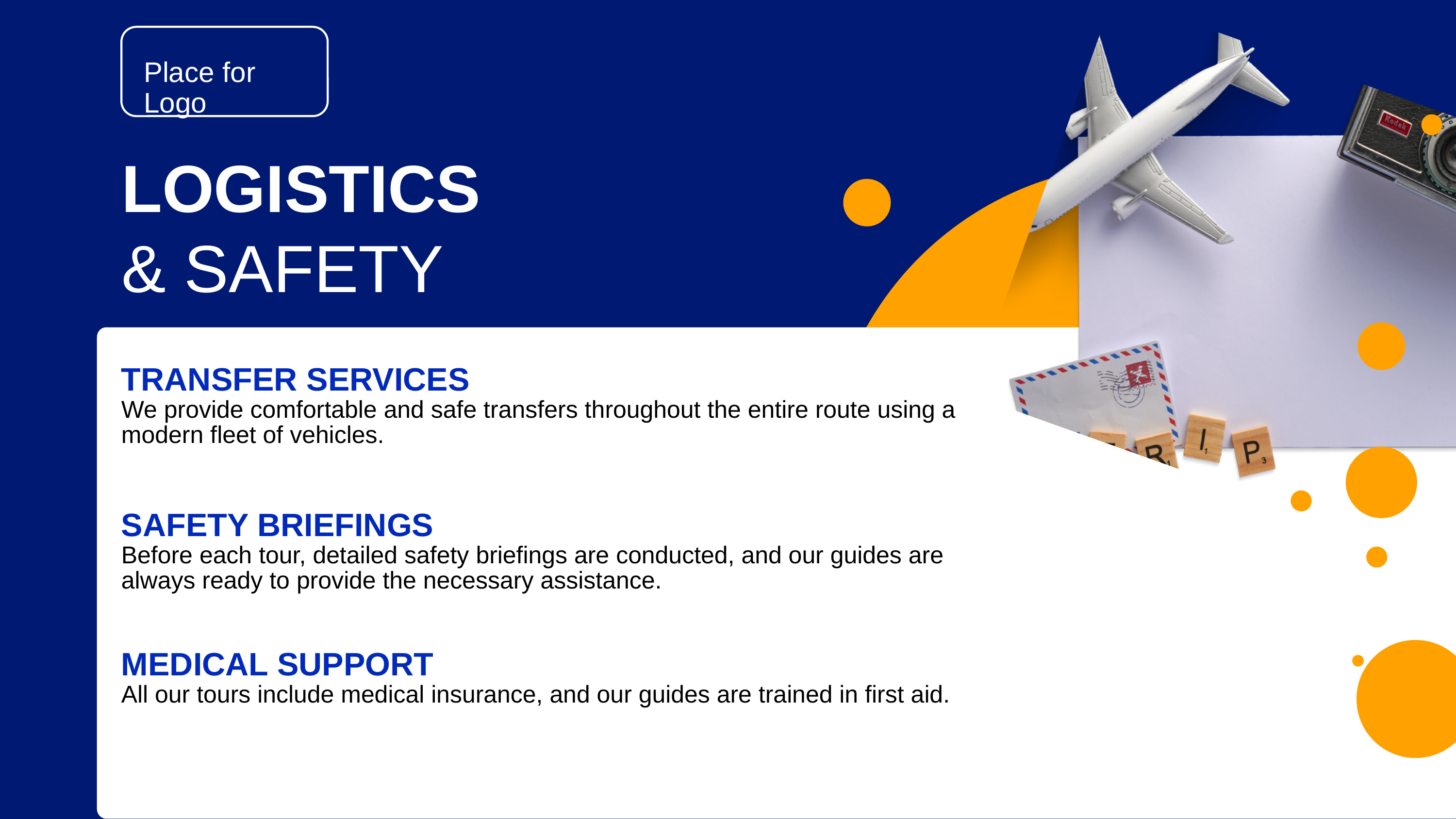

Place for Logo

LOGISTICS
& SAFETY

TRANSFER SERVICES
We provide comfortable and safe transfers throughout the entire route using a modern fleet of vehicles.

SAFETY BRIEFINGS
Before each tour, detailed safety briefings are conducted, and our guides are always ready to provide the necessary assistance.

MEDICAL SUPPORT
All our tours include medical insurance, and our guides are trained in first aid.